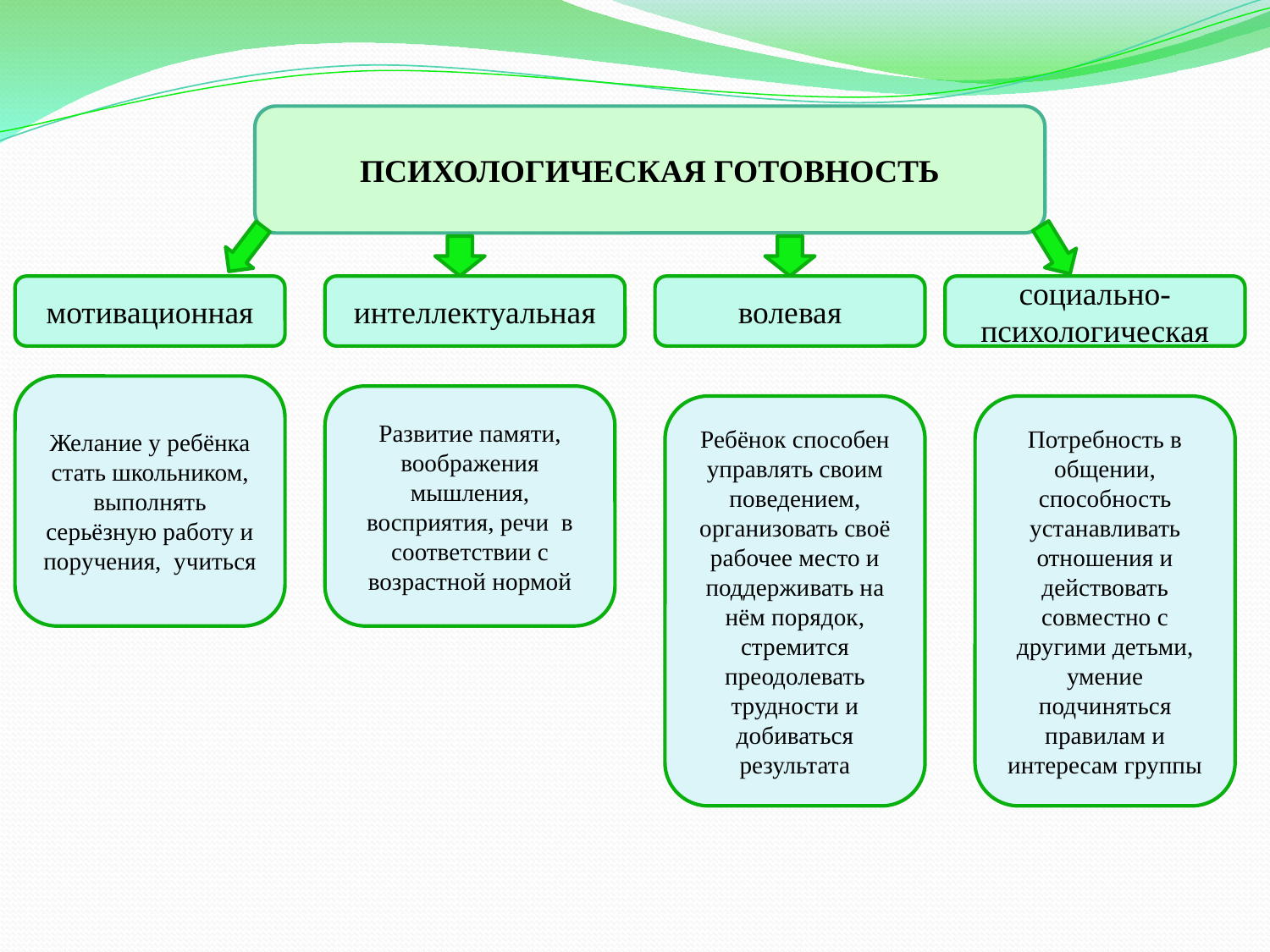

ПСИХОЛОГИЧЕСКАЯ ГОТОВНОСТЬ

мотивационная
интеллектуальная
волевая
социально-психологическая
Желание у ребёнка стать школьником, выполнять серьёзную работу и поручения,  учиться
Развитие памяти, воображения мышления, восприятия, речи  в соответствии с возрастной нормой
Ребёнок способен управлять своим поведением, организовать своё рабочее место и поддерживать на нём порядок,
стремится преодолевать трудности и добиваться результата
Потребность в общении, способность устанавливать отношения и действовать совместно с другими детьми, умение подчиняться правилам и интересам группы